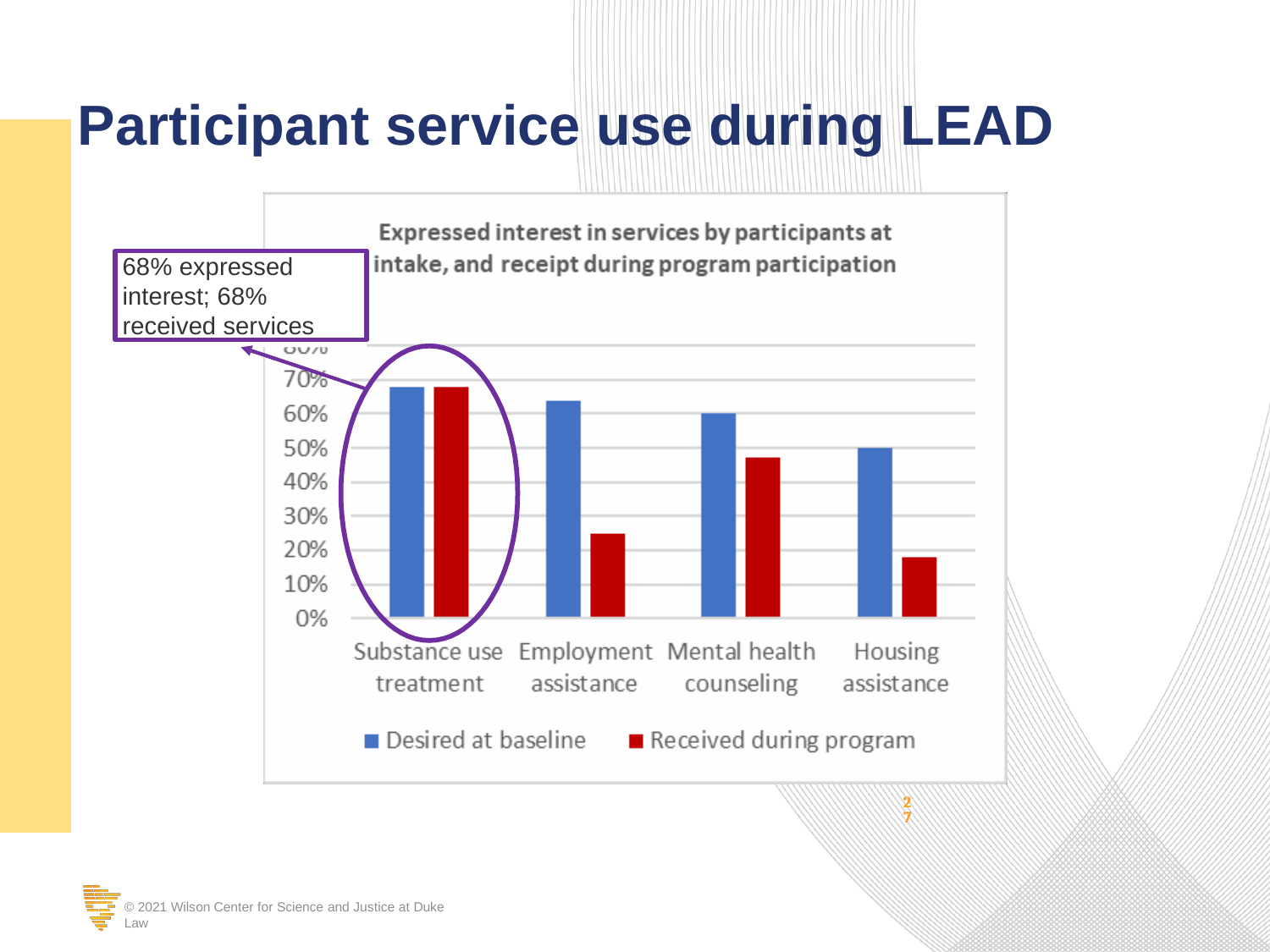

Participant service use during LEAD

68% expressed
interest; 68% received services

27
© 2021 Wilson Center for Science and Justice at Duke Law